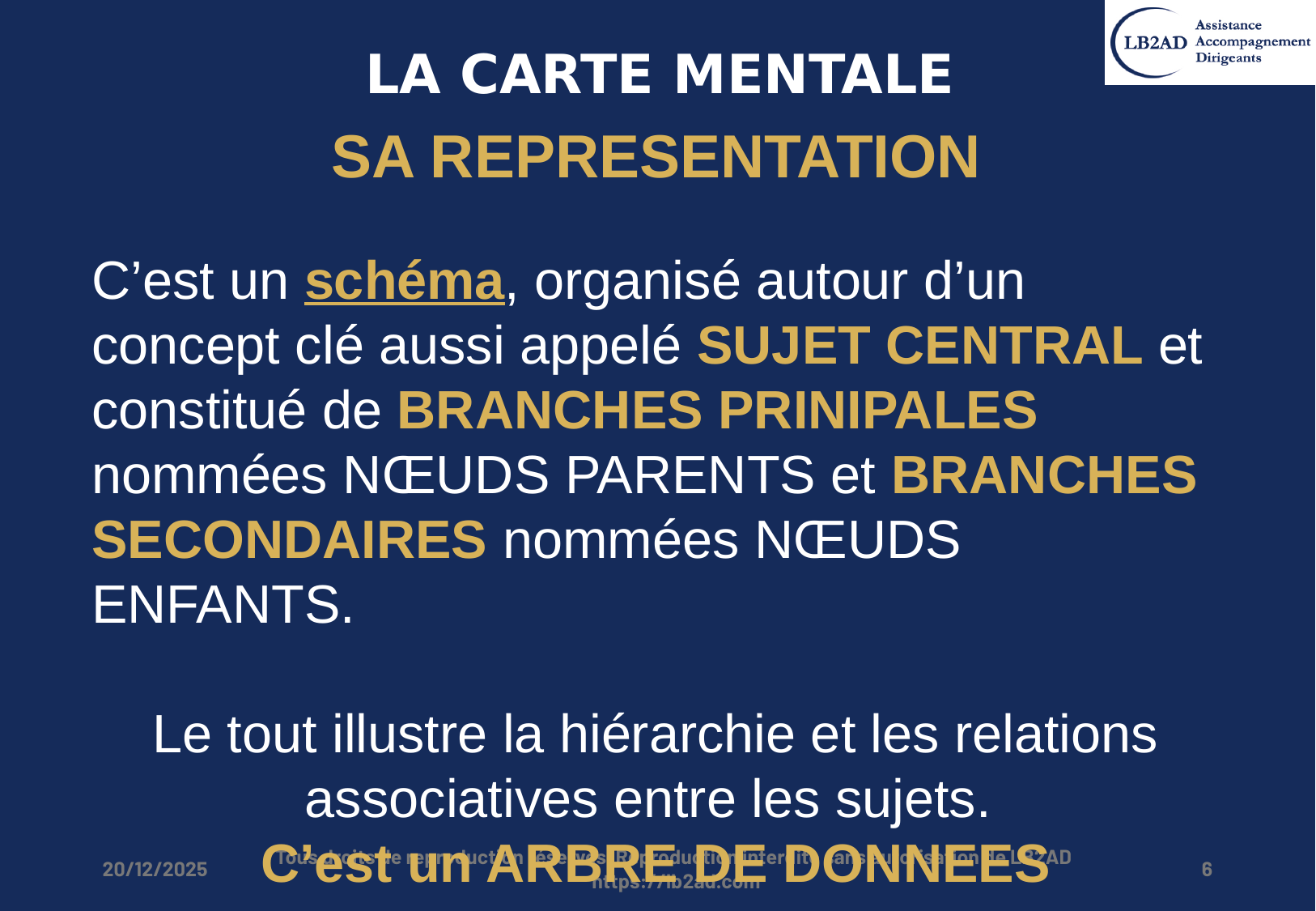

# LA CARTE MENTALE
SA REPRESENTATION
C’est un schéma, organisé autour d’un concept clé aussi appelé SUJET CENTRAL et constitué de BRANCHES PRINIPALES nommées NŒUDS PARENTS et BRANCHES SECONDAIRES nommées NŒUDS ENFANTS.

Le tout illustre la hiérarchie et les relations associatives entre les sujets.
C’est un ARBRE DE DONNEES
20/12/2025
Tous droits de reproduction réservés. Reproduction interdite sans autorisation de LB2AD  https://lb2ad.com
6